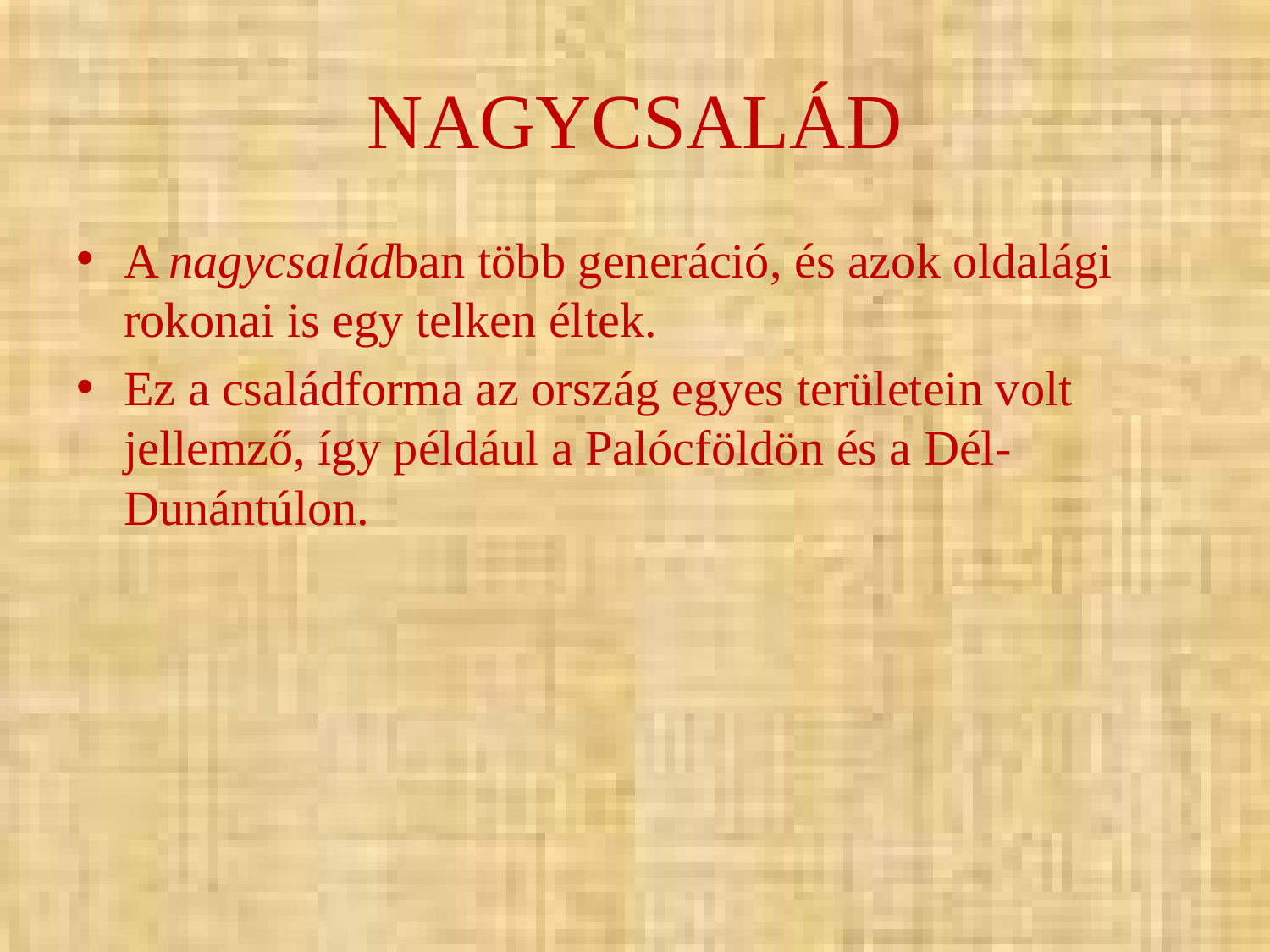

# NAGYCSALÁD
A nagycsaládban több generáció, és azok oldalági rokonai is egy telken éltek.
Ez a családforma az ország egyes területein volt jellemző, így például a Palócföldön és a Dél-Dunántúlon.